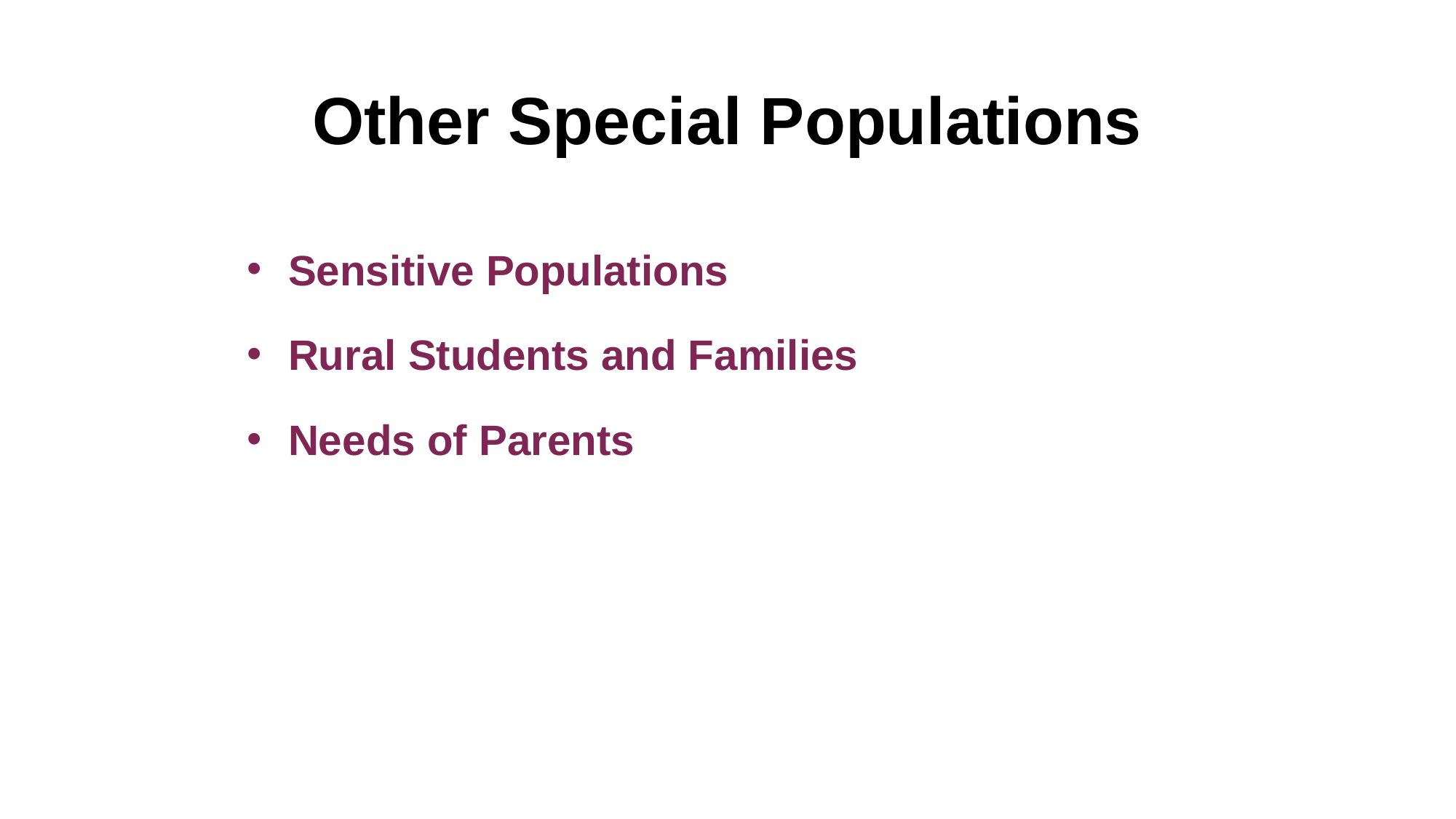

# Other Special Populations

Sensitive Populations
Rural Students and Families
Needs of Parents